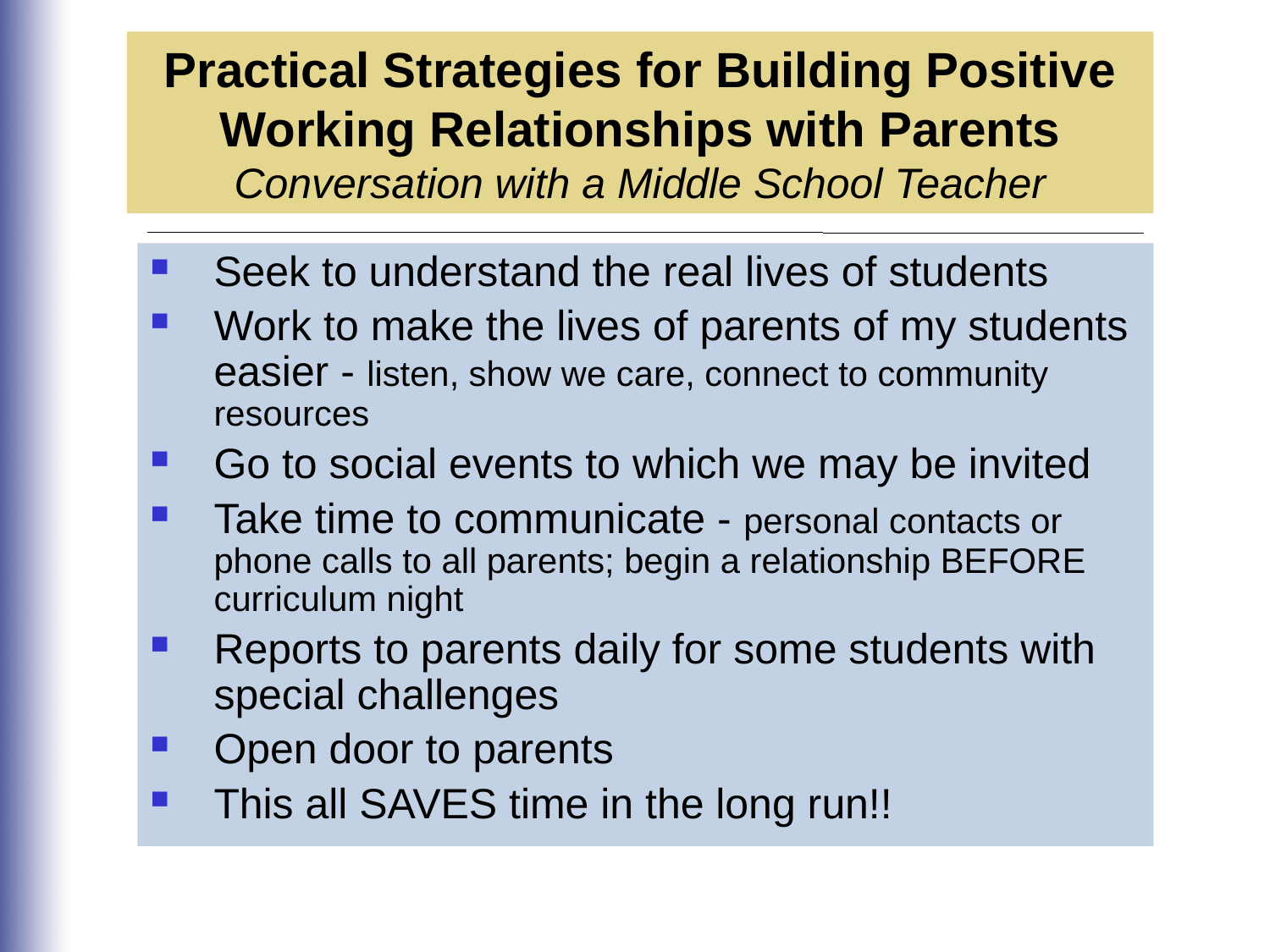

Practical Strategies for Building Positive Working Relationships with Parents
Conversation with a Middle School Teacher

Seek to understand the real lives of students
Work to make the lives of parents of my students easier - listen, show we care, connect to community resources
Go to social events to which we may be invited
Take time to communicate - personal contacts or phone calls to all parents; begin a relationship BEFORE curriculum night
Reports to parents daily for some students with special challenges
Open door to parents
This all SAVES time in the long run!!
8